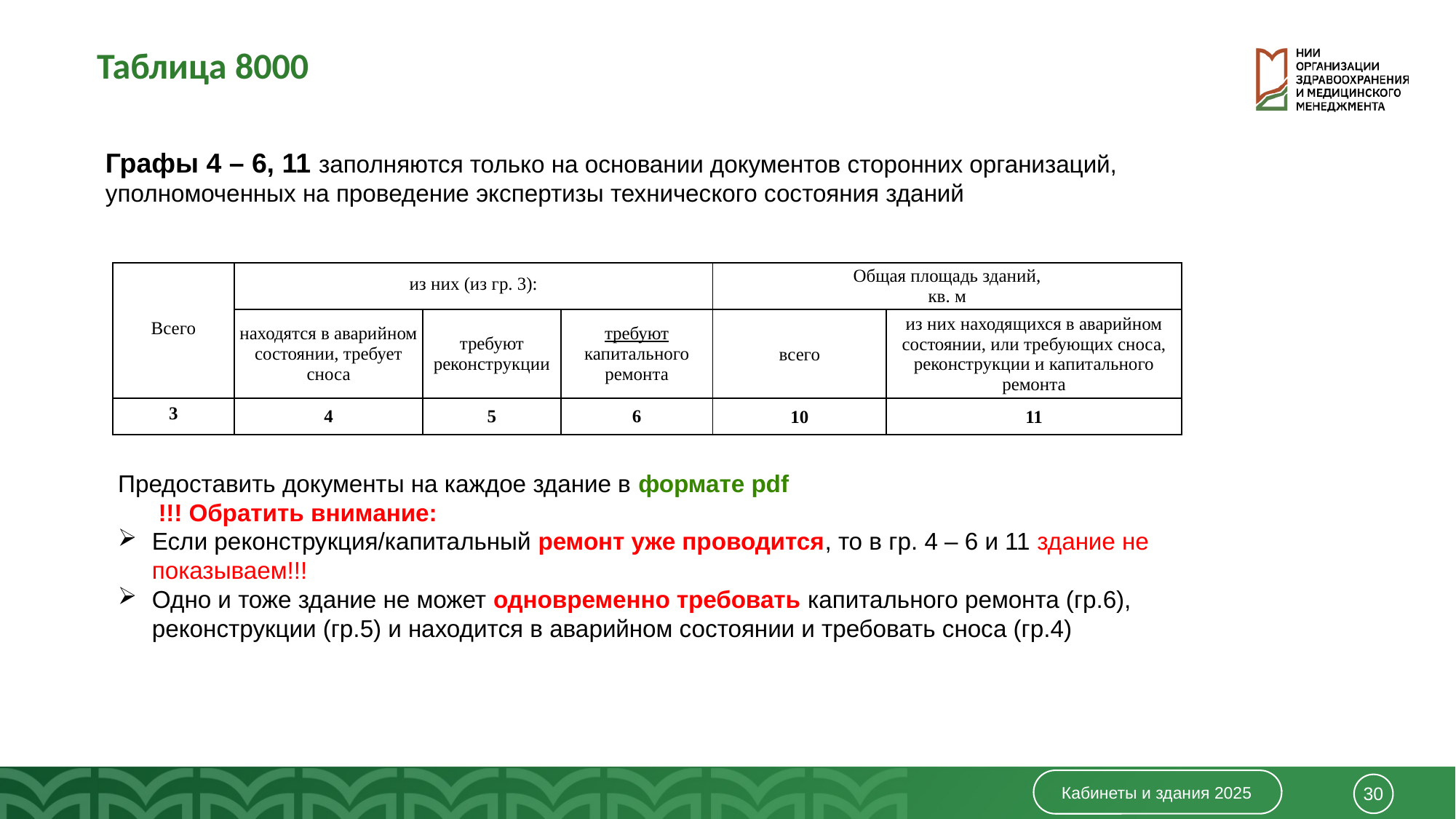

Таблица 8000
Графы 4 – 6, 11 заполняются только на основании документов сторонних организаций, уполномоченных на проведение экспертизы технического состояния зданий
| Всего | из них (из гр. 3): |  |  | Общая площадь зданий, кв. м |  |
| --- | --- | --- | --- | --- | --- |
|  | находятся в аварийном состоянии, требует сноса | требуют реконструкции | требуют капитального ремонта | всего | из них находящихся в аварийном состоянии, или требующих сноса, реконструкции и капитального ремонта |
| 3 | 4 | 5 | 6 | 10 | 11 |
Предоставить документы на каждое здание в формате pdf
      !!! Обратить внимание:
Если реконструкция/капитальный ремонт уже проводится, то в гр. 4 – 6 и 11 здание не показываем!!!
Одно и тоже здание не может одновременно требовать капитального ремонта (гр.6), реконструкции (гр.5) и находится в аварийном состоянии и требовать сноса (гр.4)
Кабинеты и здания 2025